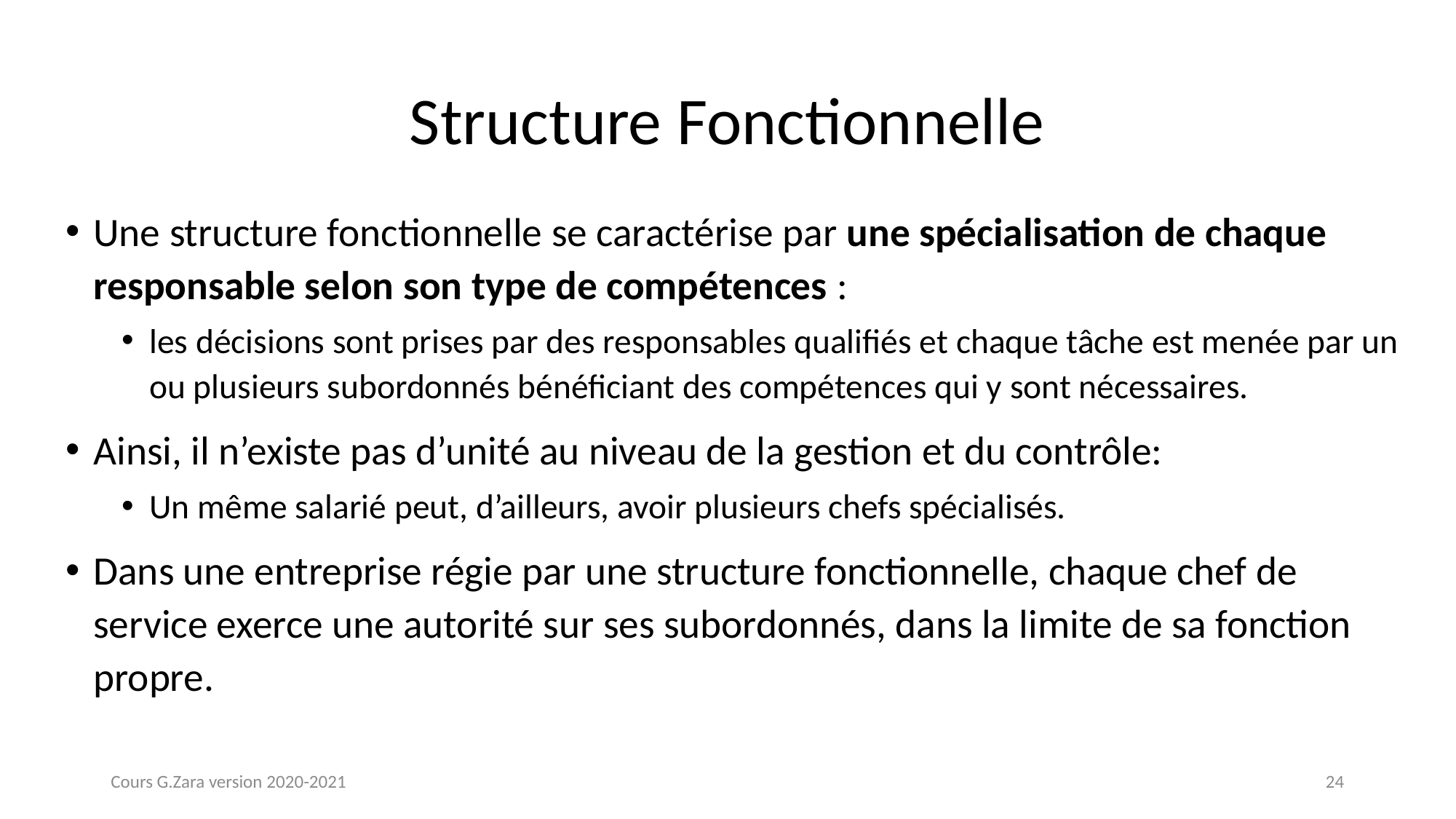

# Structure Fonctionnelle
Une structure fonctionnelle se caractérise par une spécialisation de chaque responsable selon son type de compétences :
les décisions sont prises par des responsables qualifiés et chaque tâche est menée par un ou plusieurs subordonnés bénéficiant des compétences qui y sont nécessaires.
Ainsi, il n’existe pas d’unité au niveau de la gestion et du contrôle:
Un même salarié peut, d’ailleurs, avoir plusieurs chefs spécialisés.
Dans une entreprise régie par une structure fonctionnelle, chaque chef de service exerce une autorité sur ses subordonnés, dans la limite de sa fonction propre.
Cours G.Zara version 2020-2021
24